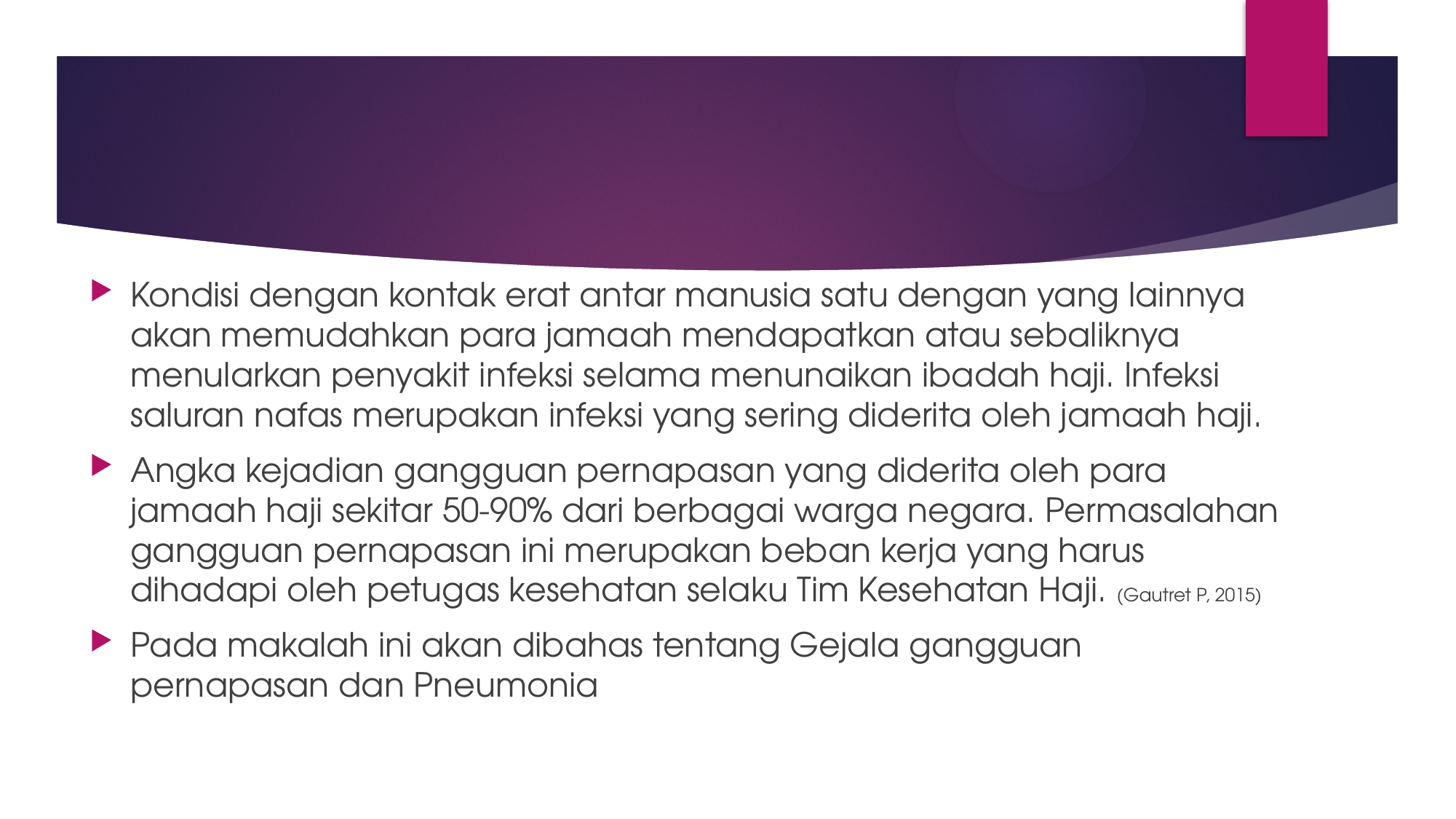

#
Kondisi dengan kontak erat antar manusia satu dengan yang lainnya akan memudahkan para jamaah mendapatkan atau sebaliknya menularkan penyakit infeksi selama menunaikan ibadah haji. Infeksi saluran nafas merupakan infeksi yang sering diderita oleh jamaah haji.
Angka kejadian gangguan pernapasan yang diderita oleh para jamaah haji sekitar 50-90% dari berbagai warga negara. Permasalahan gangguan pernapasan ini merupakan beban kerja yang harus dihadapi oleh petugas kesehatan selaku Tim Kesehatan Haji. (Gautret P, 2015)
Pada makalah ini akan dibahas tentang Gejala gangguan pernapasan dan Pneumonia